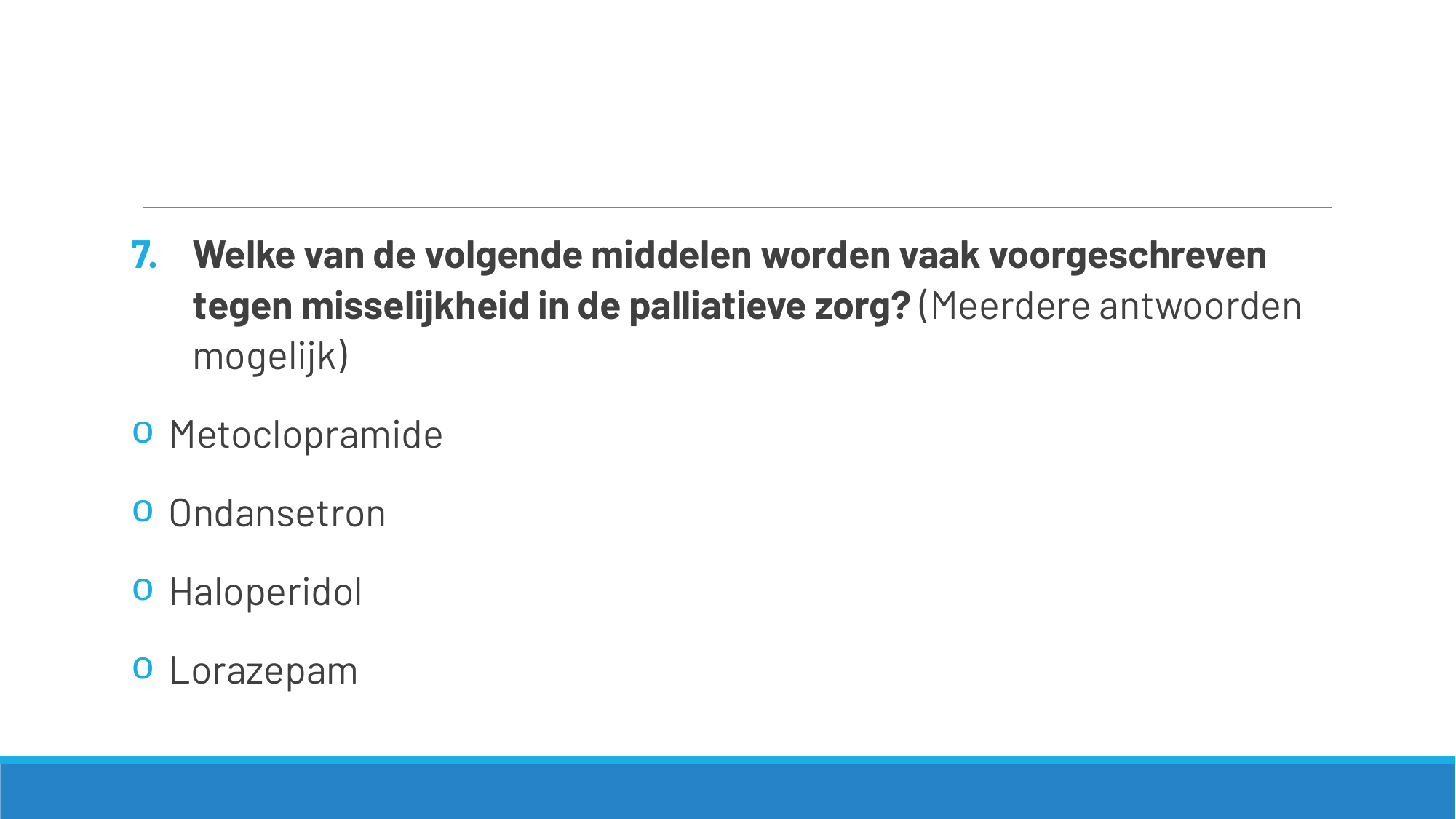

Welke van de volgende middelen worden vaak voorgeschreven tegen misselijkheid in de palliatieve zorg? (Meerdere antwoorden mogelijk)
  Metoclopramide
  Ondansetron
  Haloperidol
  Lorazepam